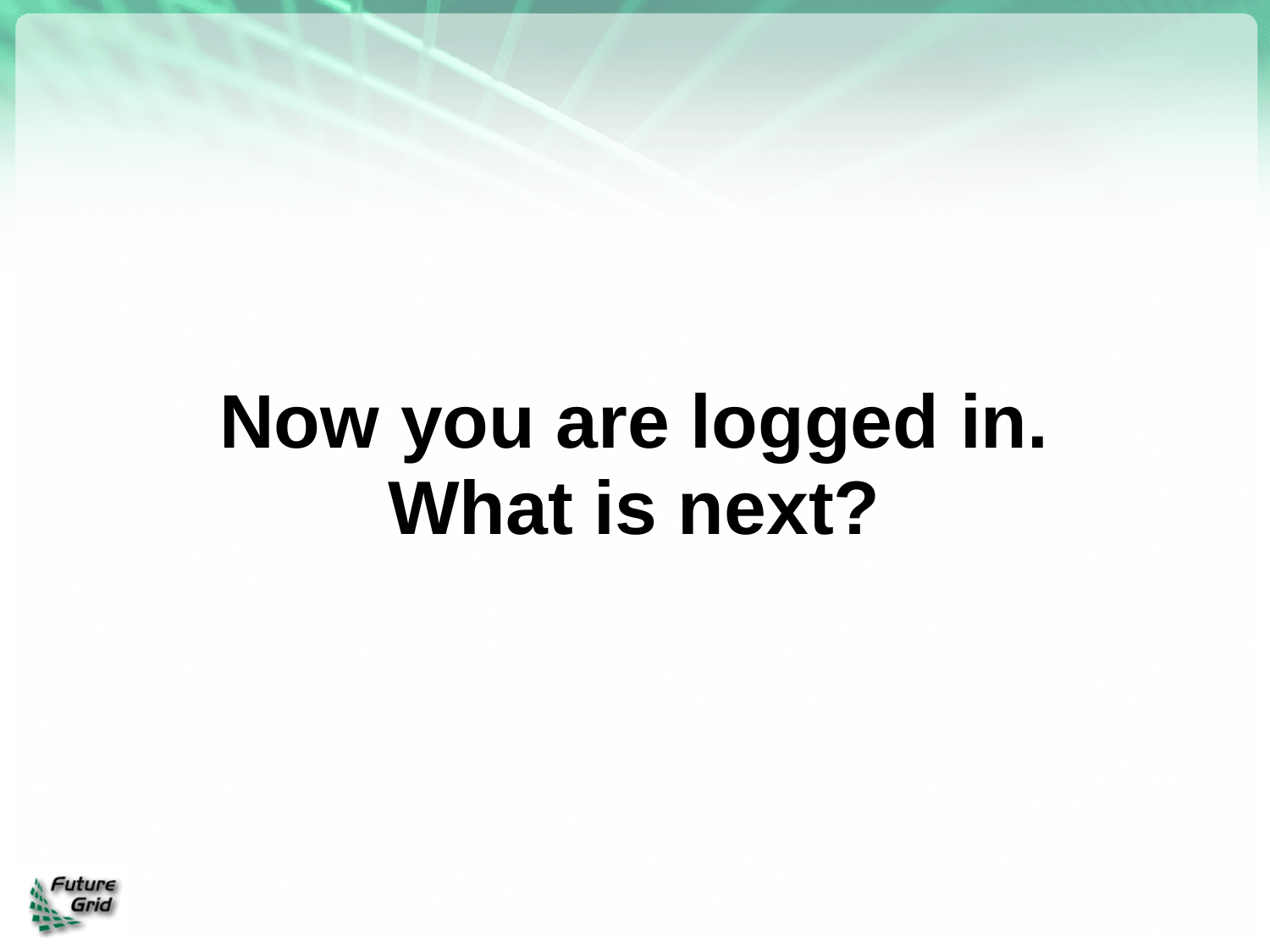

# Now you are logged in. What is next?